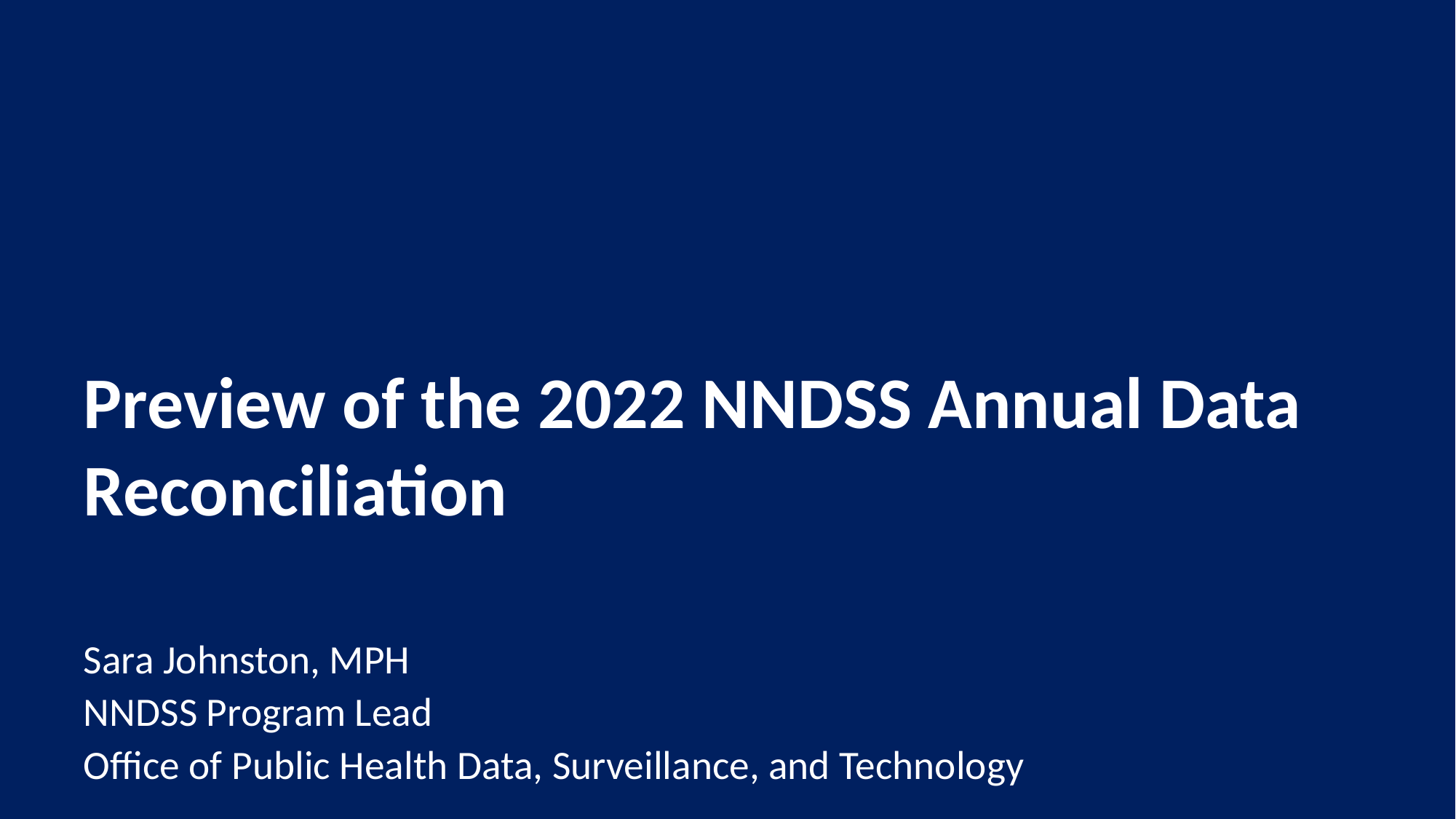

# Preview of the 2022 NNDSS Annual Data Reconciliation
Sara Johnston, MPH
NNDSS Program Lead
Office of Public Health Data, Surveillance, and Technology